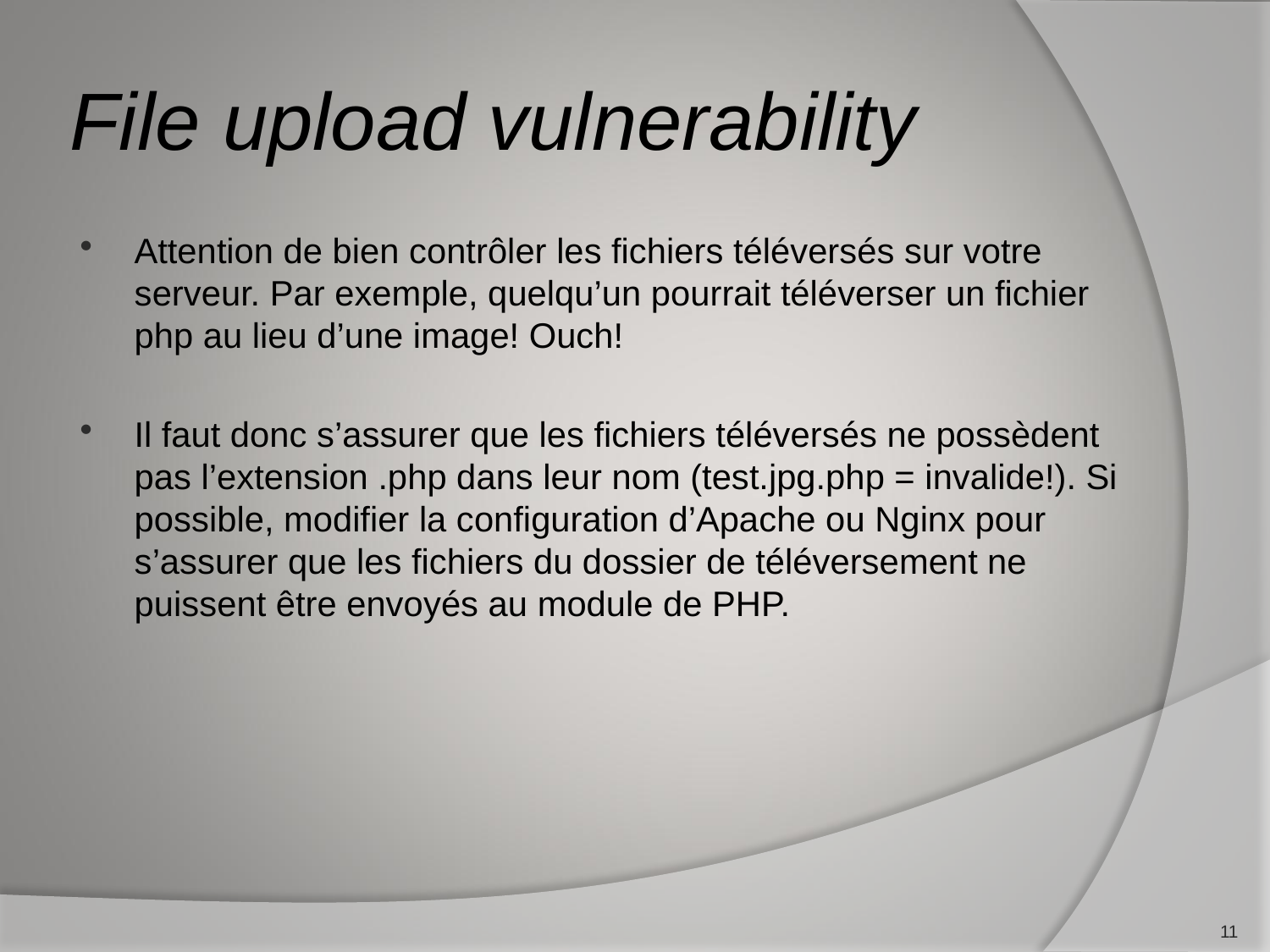

# File upload vulnerability
Attention de bien contrôler les fichiers téléversés sur votre serveur. Par exemple, quelqu’un pourrait téléverser un fichier php au lieu d’une image! Ouch!

Il faut donc s’assurer que les fichiers téléversés ne possèdent pas l’extension .php dans leur nom (test.jpg.php = invalide!). Si possible, modifier la configuration d’Apache ou Nginx pour s’assurer que les fichiers du dossier de téléversement ne puissent être envoyés au module de PHP.
11